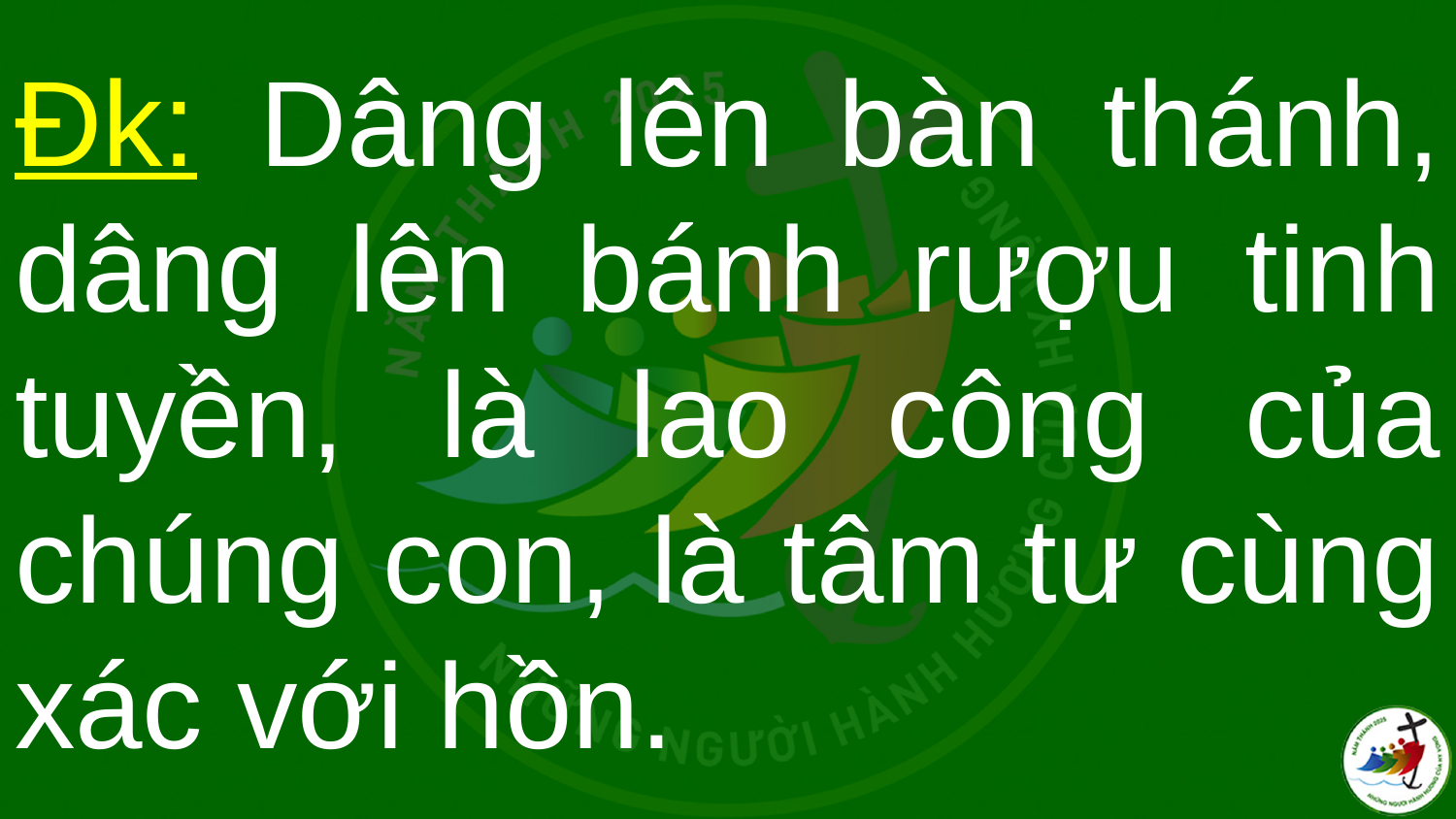

# Đk: Dâng lên bàn thánh, dâng lên bánh rượu tinh tuyền, là lao công của chúng con, là tâm tư cùng xác với hồn.